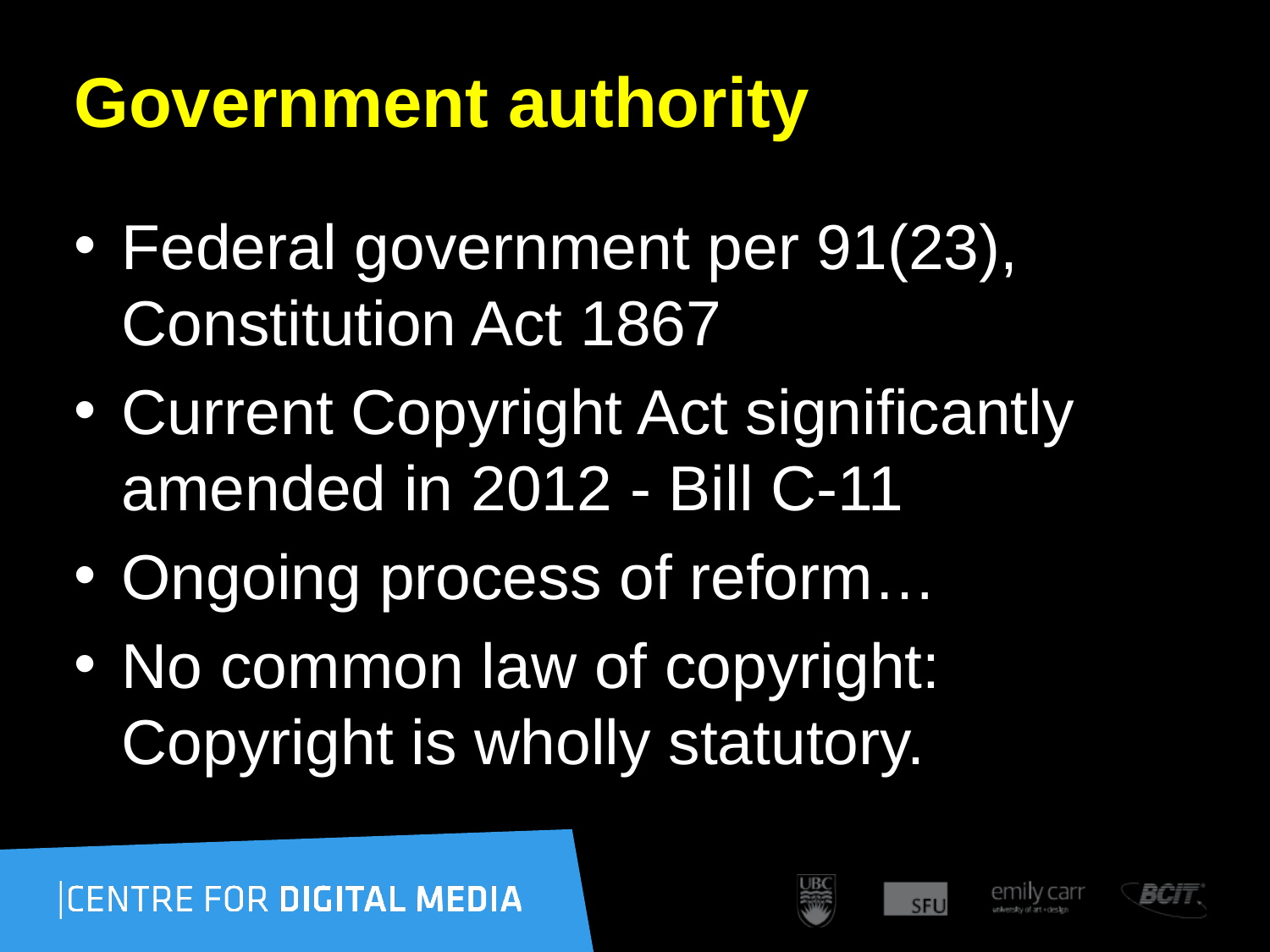

# Government authority
Federal government per 91(23), Constitution Act 1867
Current Copyright Act significantly amended in 2012 - Bill C-11
Ongoing process of reform…
No common law of copyright: Copyright is wholly statutory.